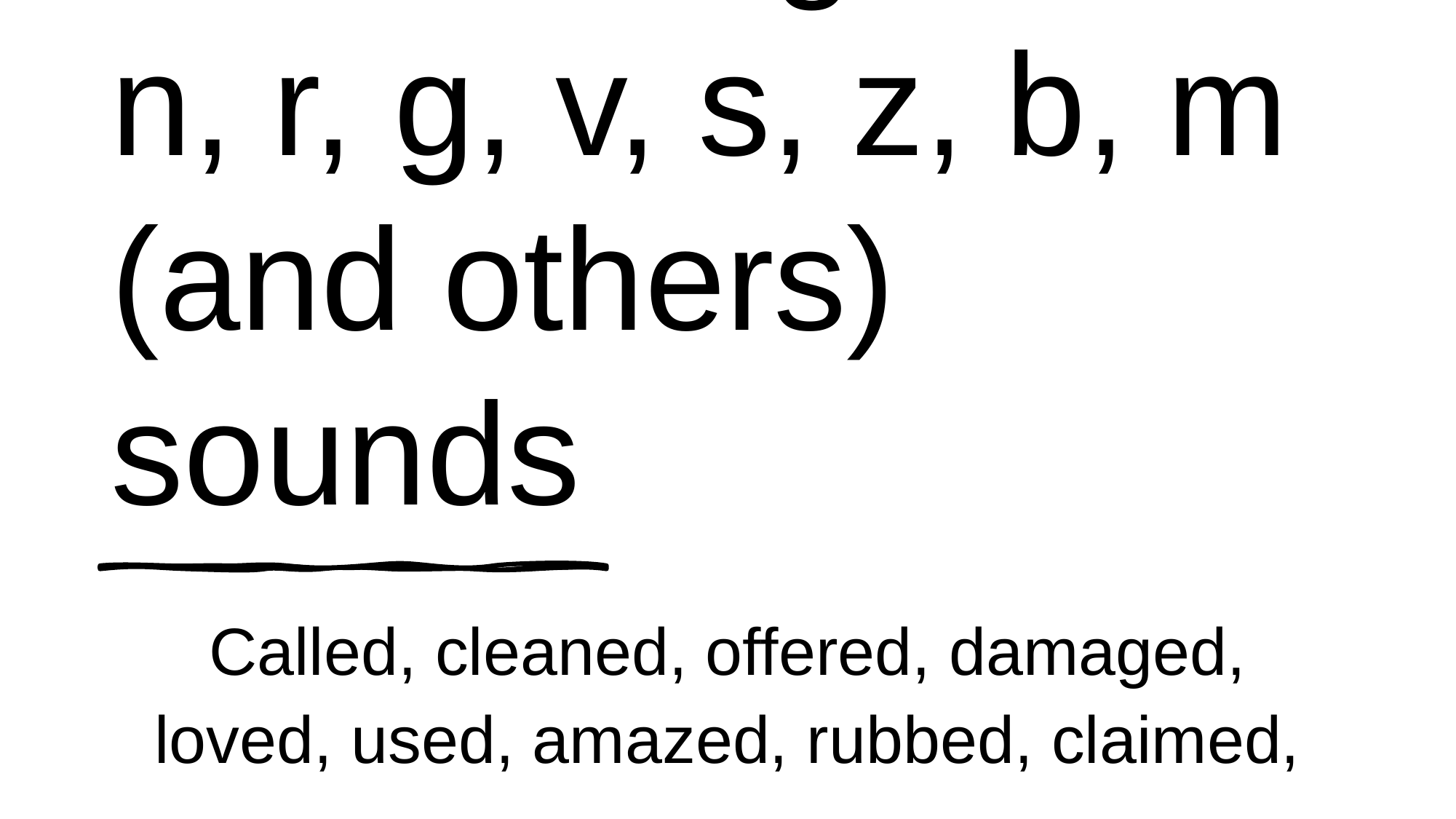

# ‘d’ = ending with l, n, r, g, v, s, z, b, m (and others) sounds
Called, cleaned, offered, damaged, loved, used, amazed, rubbed, claimed,